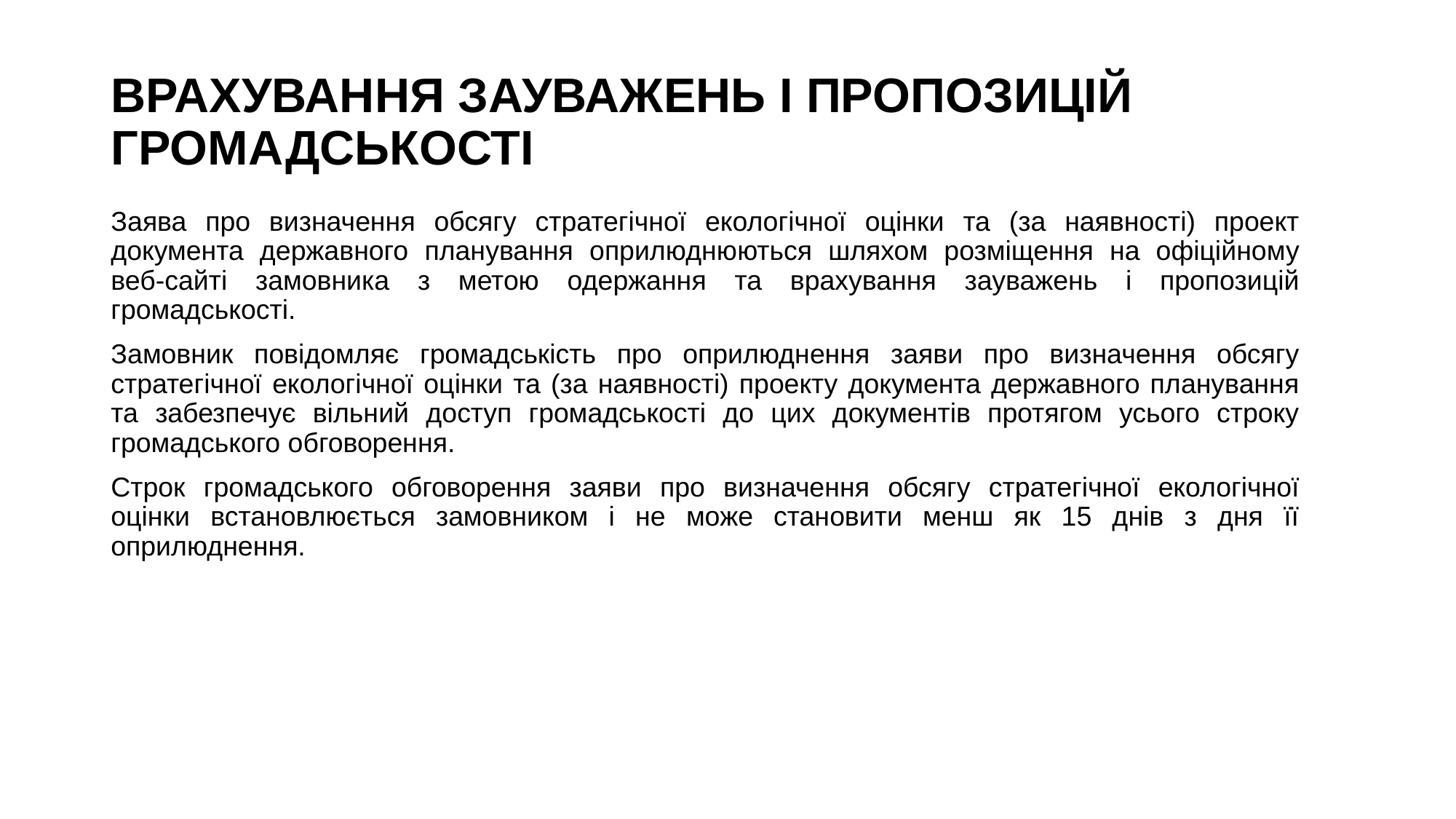

# Врахування зауважень і пропозицій громадськості
Заява про визначення обсягу стратегічної екологічної оцінки та (за наявності) проект документа державного планування оприлюднюються шляхом розміщення на офіційному веб-сайті замовника з метою одержання та врахування зауважень і пропозицій громадськості.
Замовник повідомляє громадськість про оприлюднення заяви про визначення обсягу стратегічної екологічної оцінки та (за наявності) проекту документа державного планування та забезпечує вільний доступ громадськості до цих документів протягом усього строку громадського обговорення.
Строк громадського обговорення заяви про визначення обсягу стратегічної екологічної оцінки встановлюється замовником і не може становити менш як 15 днів з дня її оприлюднення.